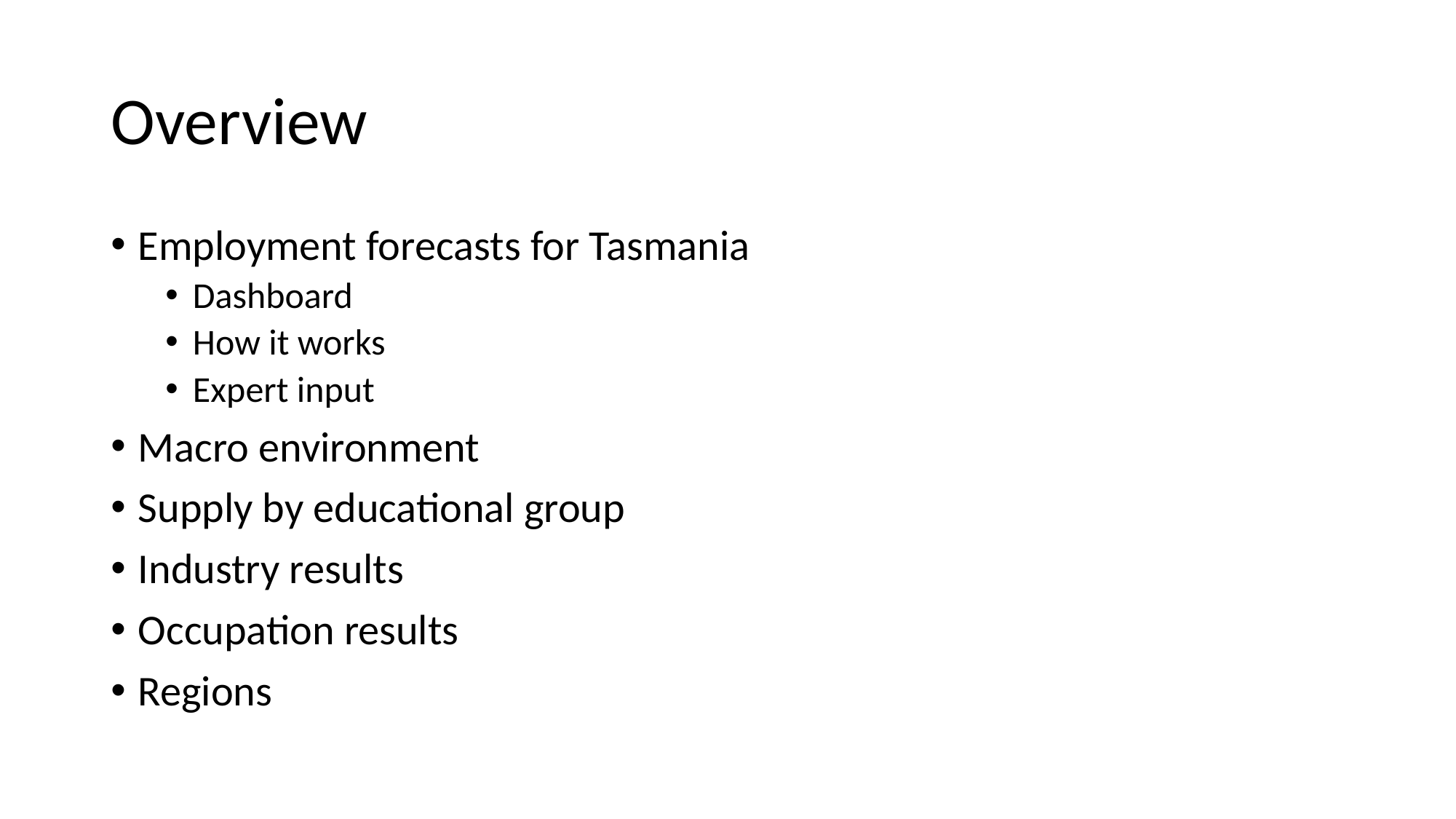

# Overview
Employment forecasts for Tasmania
Dashboard
How it works
Expert input
Macro environment
Supply by educational group
Industry results
Occupation results
Regions